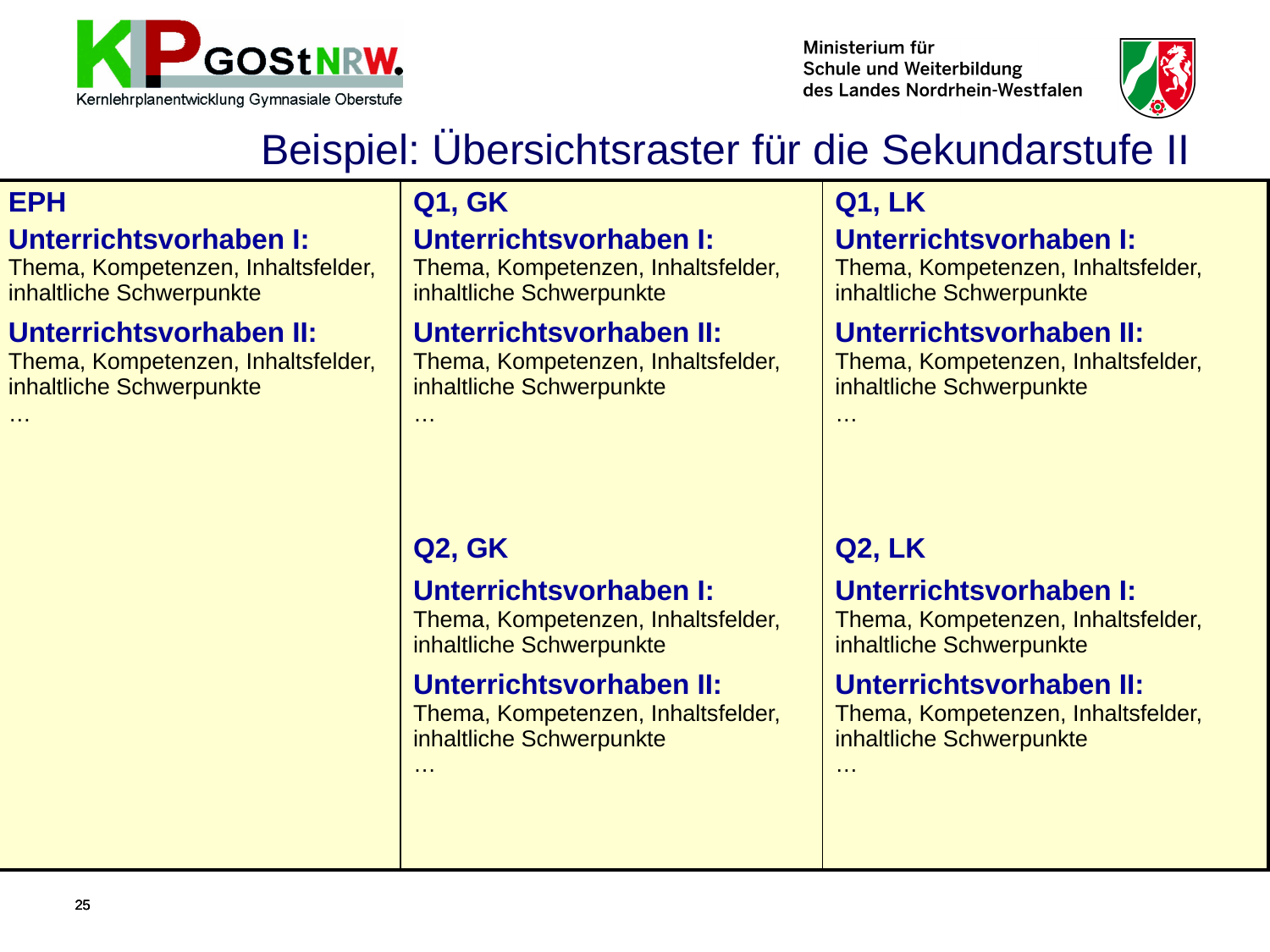

Beispiel: Übersichtsraster für die Sekundarstufe II
| EPH Unterrichtsvorhaben I: Thema, Kompetenzen, Inhaltsfelder, inhaltliche Schwerpunkte Unterrichtsvorhaben II: Thema, Kompetenzen, Inhaltsfelder, inhaltliche Schwerpunkte … | Q1, GK Unterrichtsvorhaben I: Thema, Kompetenzen, Inhaltsfelder, inhaltliche Schwerpunkte Unterrichtsvorhaben II: Thema, Kompetenzen, Inhaltsfelder, inhaltliche Schwerpunkte … Q2, GK Unterrichtsvorhaben I: Thema, Kompetenzen, Inhaltsfelder, inhaltliche Schwerpunkte Unterrichtsvorhaben II: Thema, Kompetenzen, Inhaltsfelder, inhaltliche Schwerpunkte … | Q1, LK Unterrichtsvorhaben I: Thema, Kompetenzen, Inhaltsfelder, inhaltliche Schwerpunkte Unterrichtsvorhaben II: Thema, Kompetenzen, Inhaltsfelder, inhaltliche Schwerpunkte … Q2, LK Unterrichtsvorhaben I: Thema, Kompetenzen, Inhaltsfelder, inhaltliche Schwerpunkte Unterrichtsvorhaben II: Thema, Kompetenzen, Inhaltsfelder, inhaltliche Schwerpunkte … |
| --- | --- | --- |

25
25
25